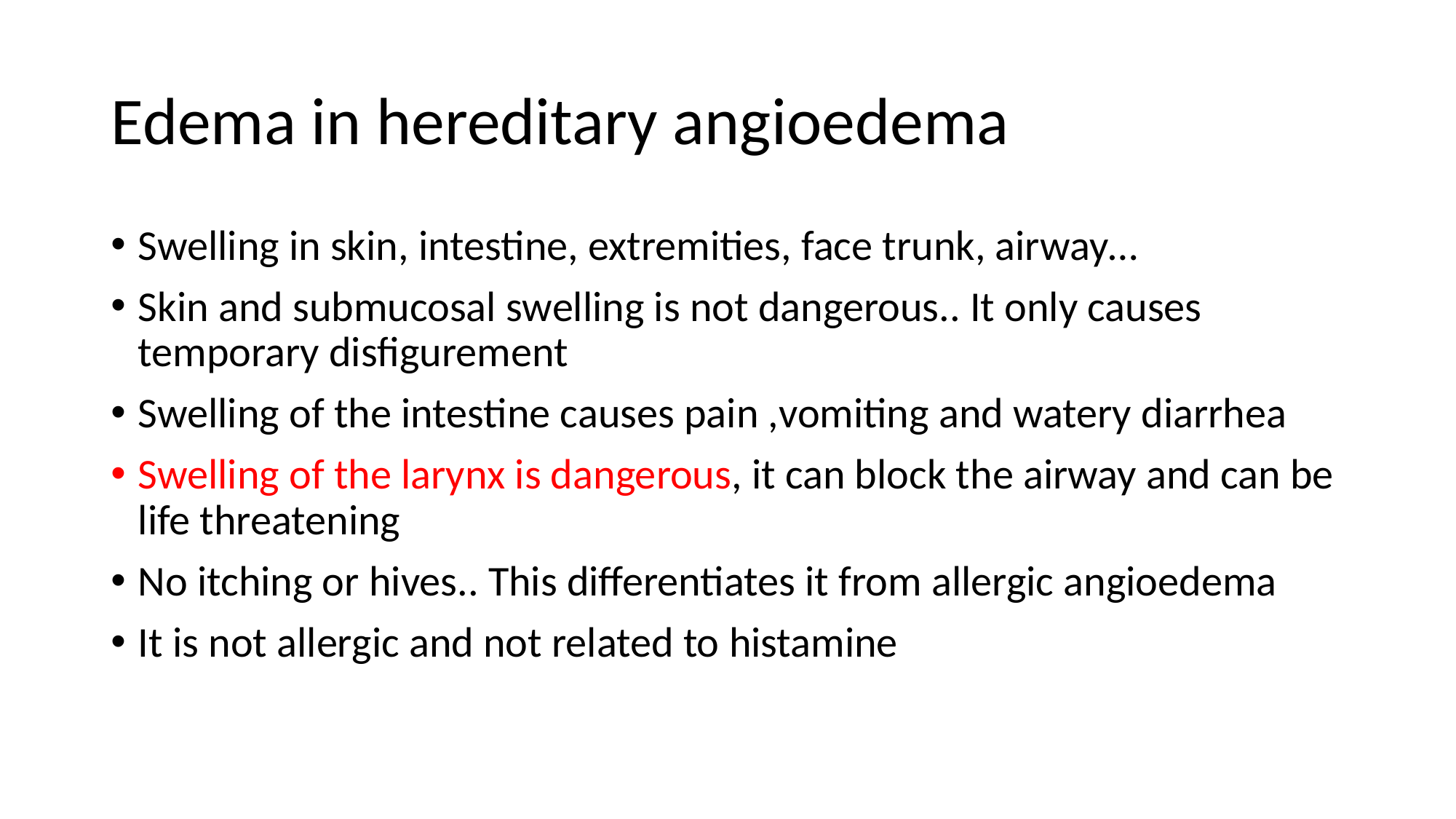

# Edema in hereditary angioedema
Swelling in skin, intestine, extremities, face trunk, airway…
Skin and submucosal swelling is not dangerous.. It only causes temporary disfigurement
Swelling of the intestine causes pain ,vomiting and watery diarrhea
Swelling of the larynx is dangerous, it can block the airway and can be life threatening
No itching or hives.. This differentiates it from allergic angioedema
It is not allergic and not related to histamine